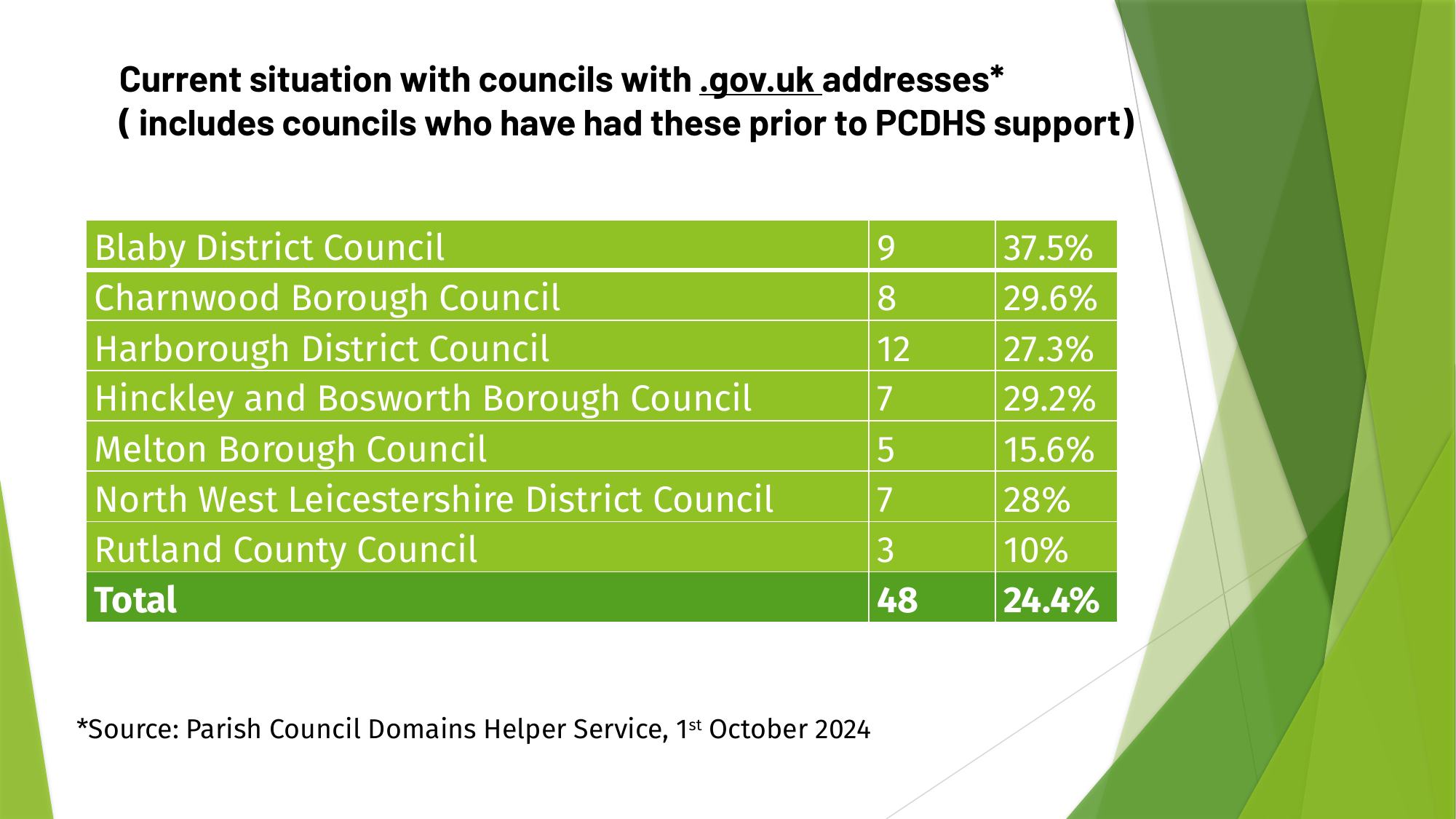

Current situation with councils with .gov.uk addresses*
( includes councils who have had these prior to PCDHS support)
| Blaby District Council | 9 | 37.5% |
| --- | --- | --- |
| Charnwood Borough Council | 8 | 29.6% |
| Harborough District Council | 12 | 27.3% |
| Hinckley and Bosworth Borough Council | 7 | 29.2% |
| Melton Borough Council | 5 | 15.6% |
| North West Leicestershire District Council | 7 | 28% |
| Rutland County Council | 3 | 10% |
| Total | 48 | 24.4% |
*Source: Parish Council Domains Helper Service, 1st October 2024